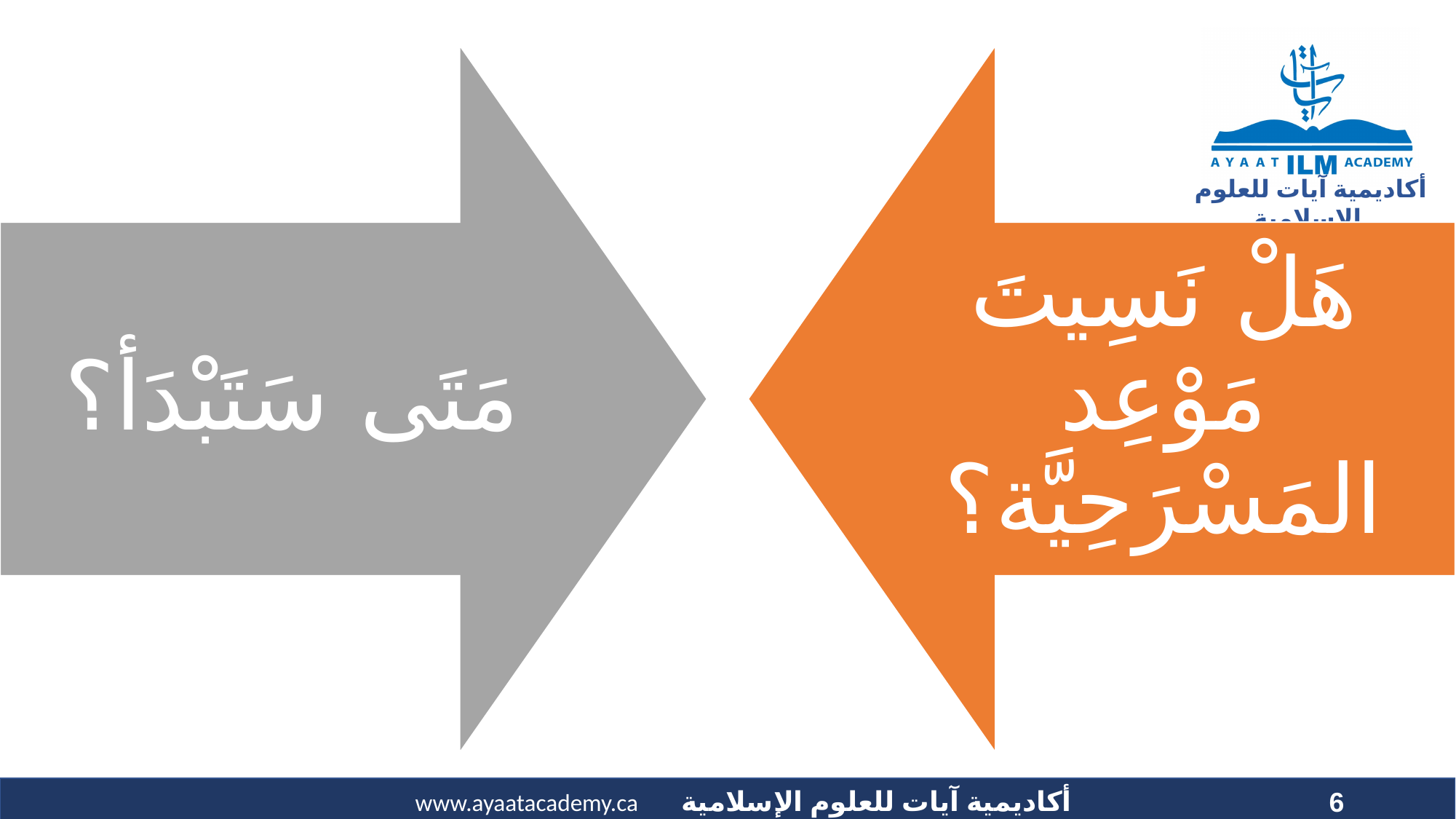

هَلْ نَسِيتَ مَوْعِد المَسْرَحِيَّة؟
مَتَى سَتَبْدَأ؟
6